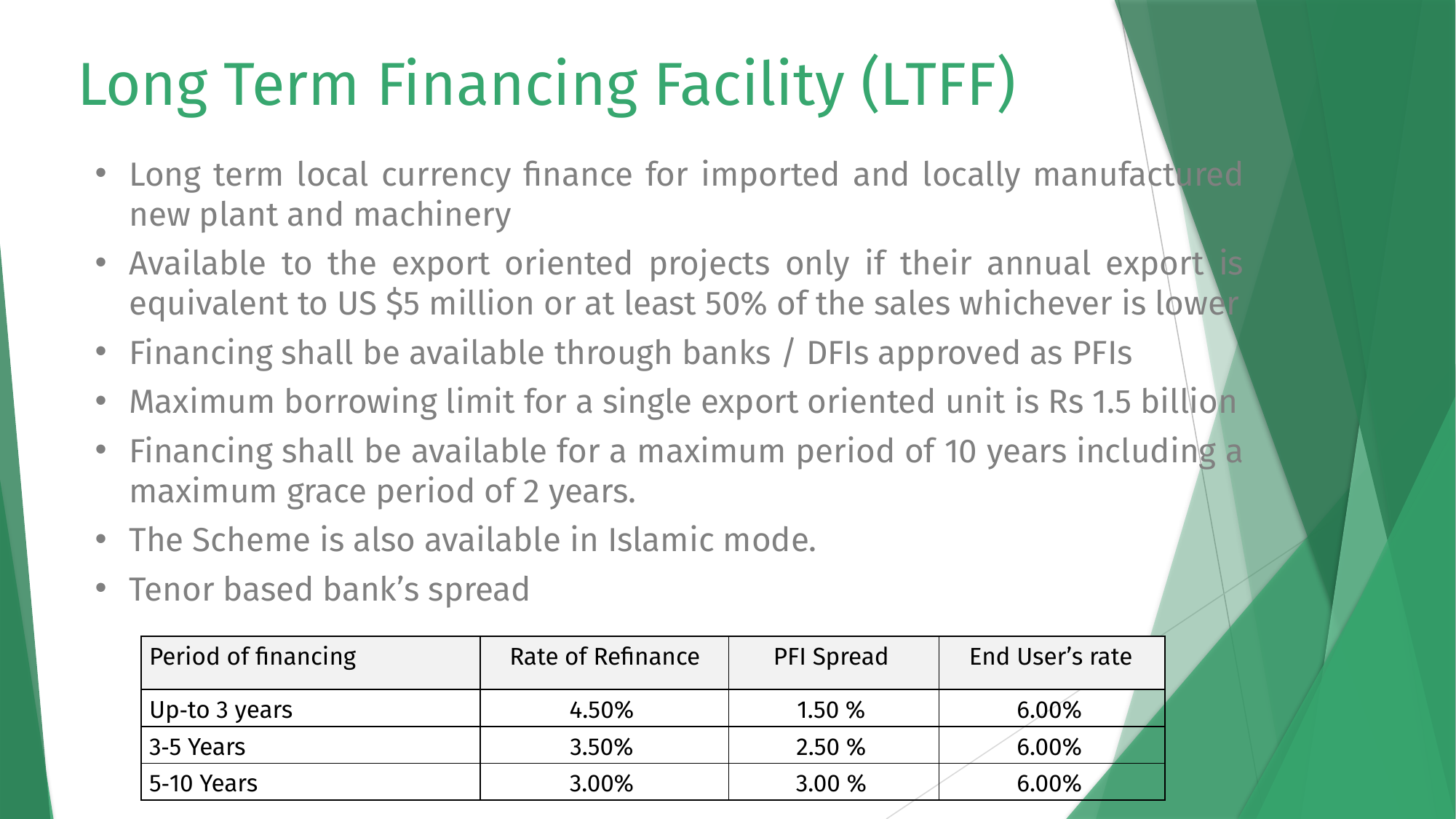

Long Term Financing Facility (LTFF)
Long term local currency finance for imported and locally manufactured new plant and machinery
Available to the export oriented projects only if their annual export is equivalent to US $5 million or at least 50% of the sales whichever is lower
Financing shall be available through banks / DFIs approved as PFIs
Maximum borrowing limit for a single export oriented unit is Rs 1.5 billion
Financing shall be available for a maximum period of 10 years including a maximum grace period of 2 years.
The Scheme is also available in Islamic mode.
Tenor based bank’s spread

| Period of financing | Rate of Refinance | PFI Spread | End User’s rate |
| --- | --- | --- | --- |
| Up‐to 3 years | 4.50% | 1.50 % | 6.00% |
| 3‐5 Years | 3.50% | 2.50 % | 6.00% |
| 5‐10 Years | 3.00% | 3.00 % | 6.00% |